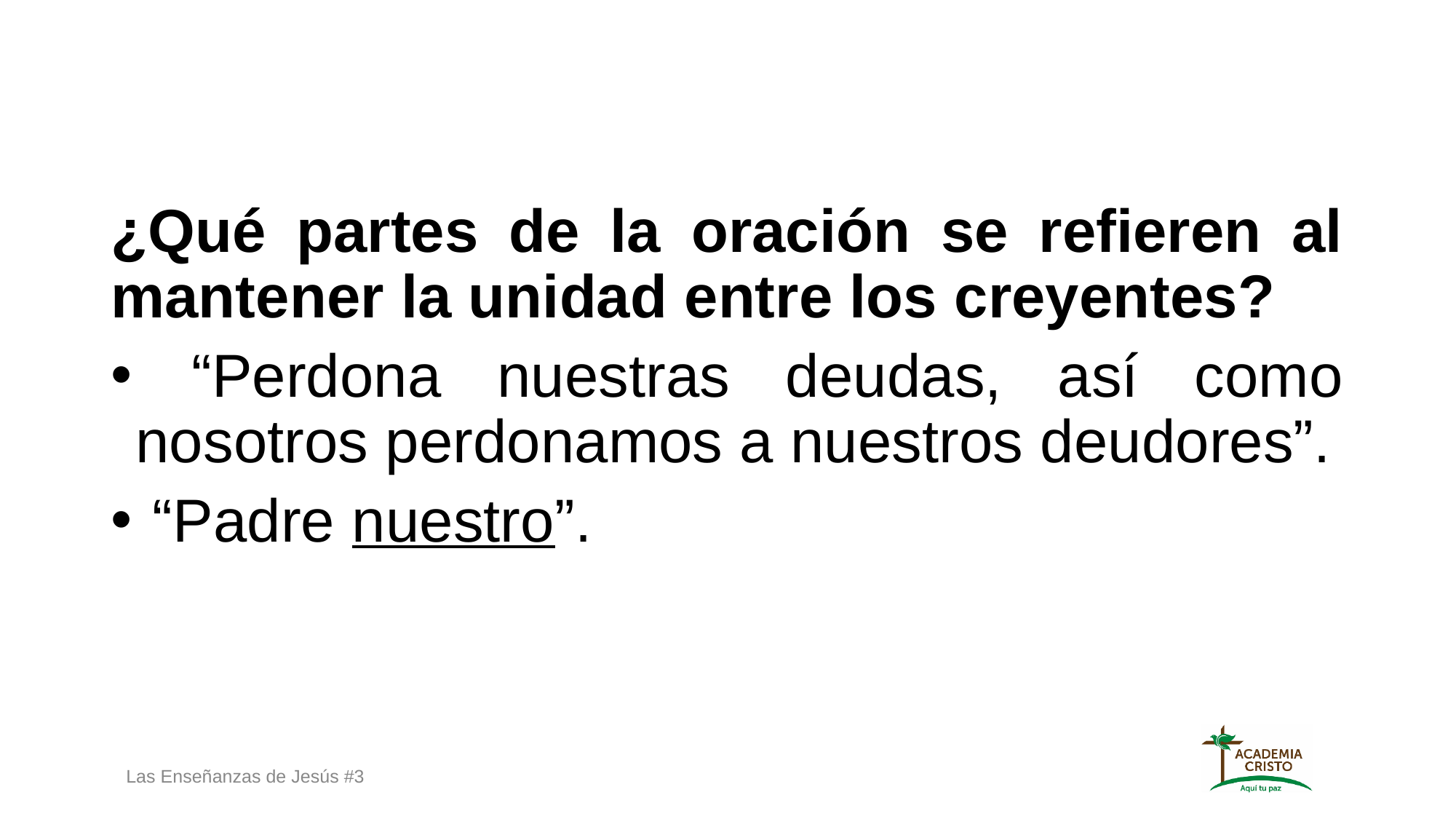

¿Qué partes de la oración se refieren al mantener la unidad entre los creyentes?
 “Perdona nuestras deudas, así como nosotros perdonamos a nuestros deudores”.
 “Padre nuestro”.

Las Enseñanzas de Jesús #3